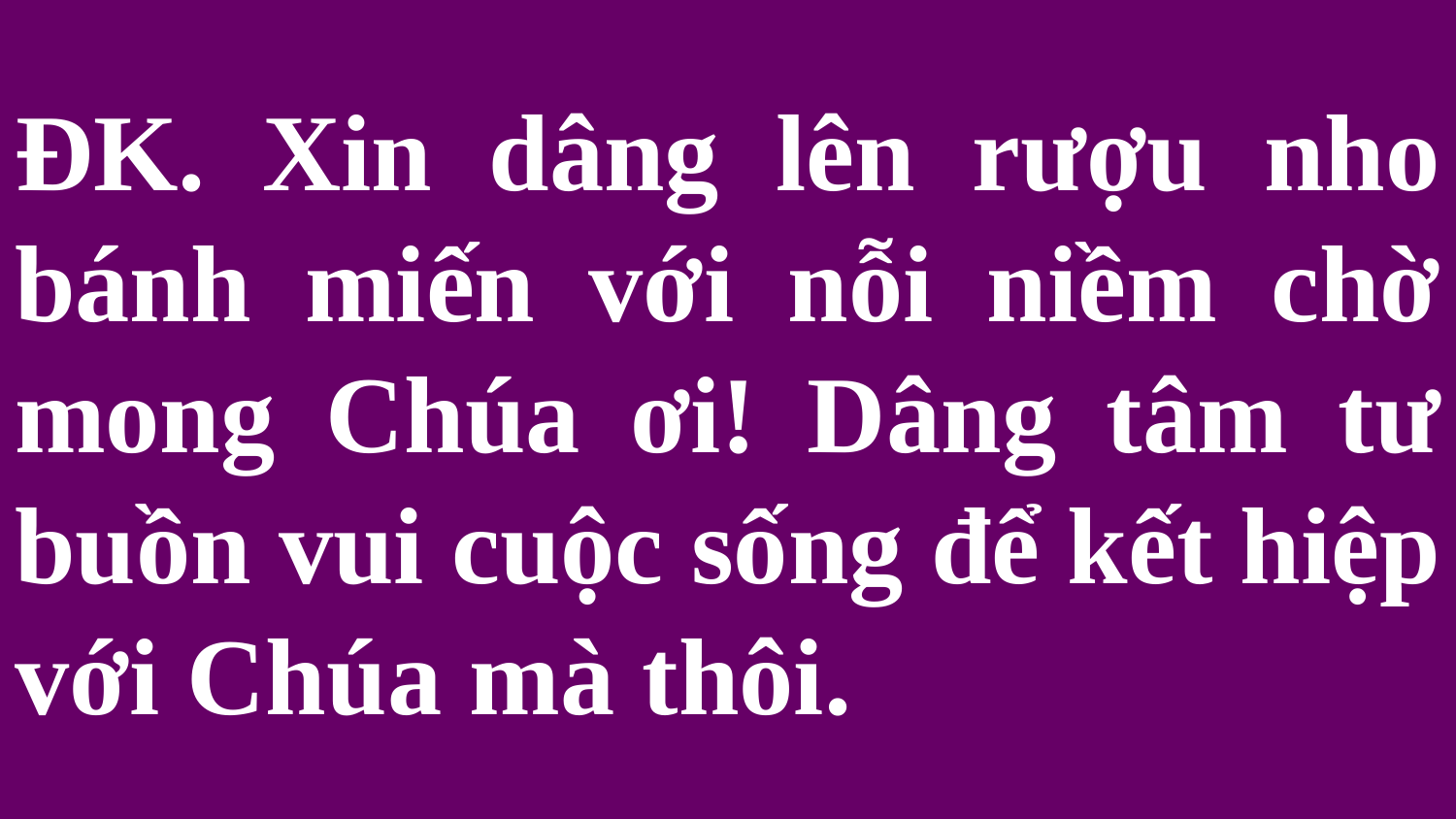

# ĐK. Xin dâng lên rượu nho bánh miến với nỗi niềm chờ mong Chúa ơi! Dâng tâm tư buồn vui cuộc sống để kết hiệp với Chúa mà thôi.